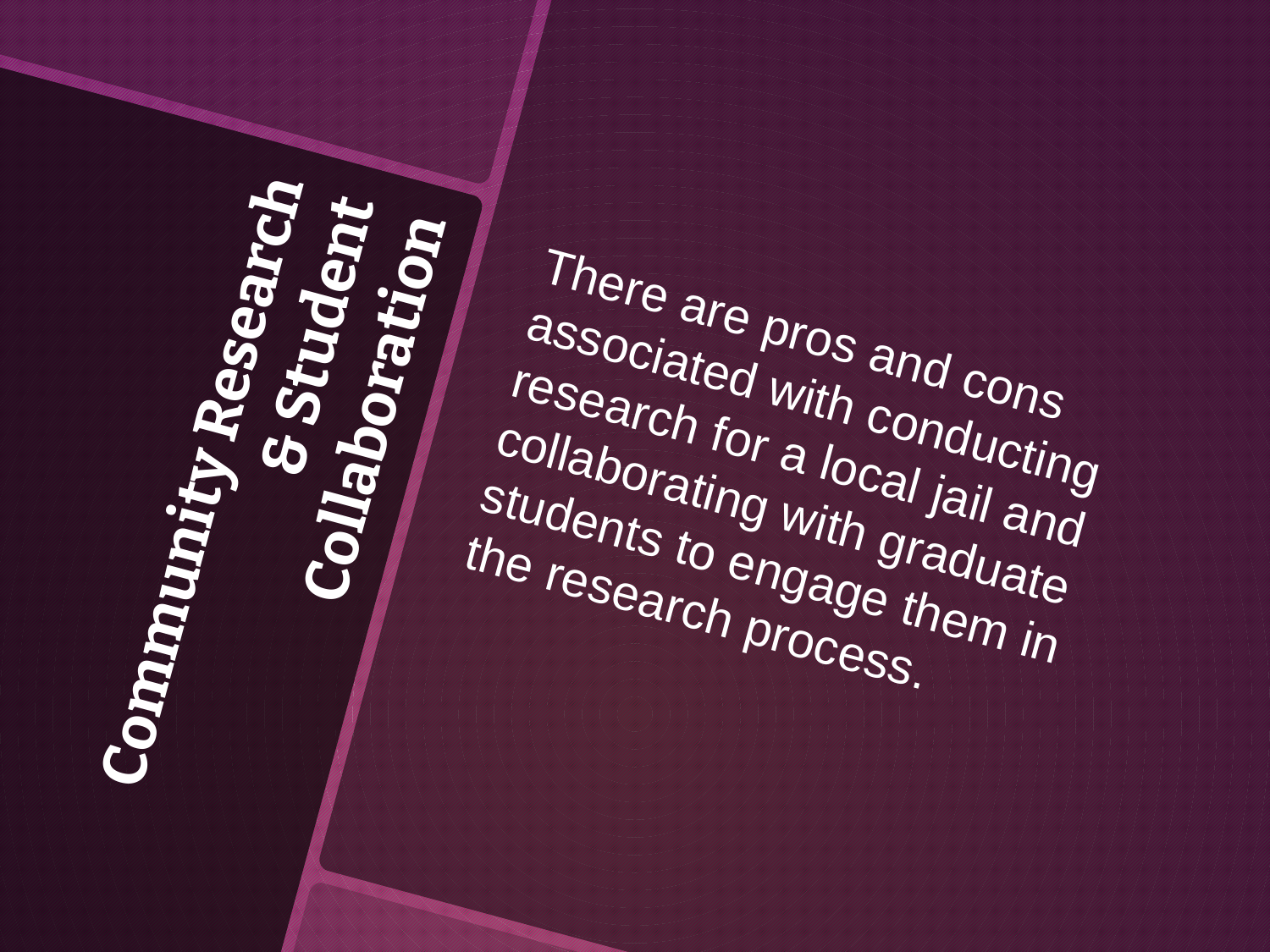

There are pros and cons associated with conducting research for a local jail and collaborating with graduate students to engage them in the research process.
# Community Research & Student Collaboration